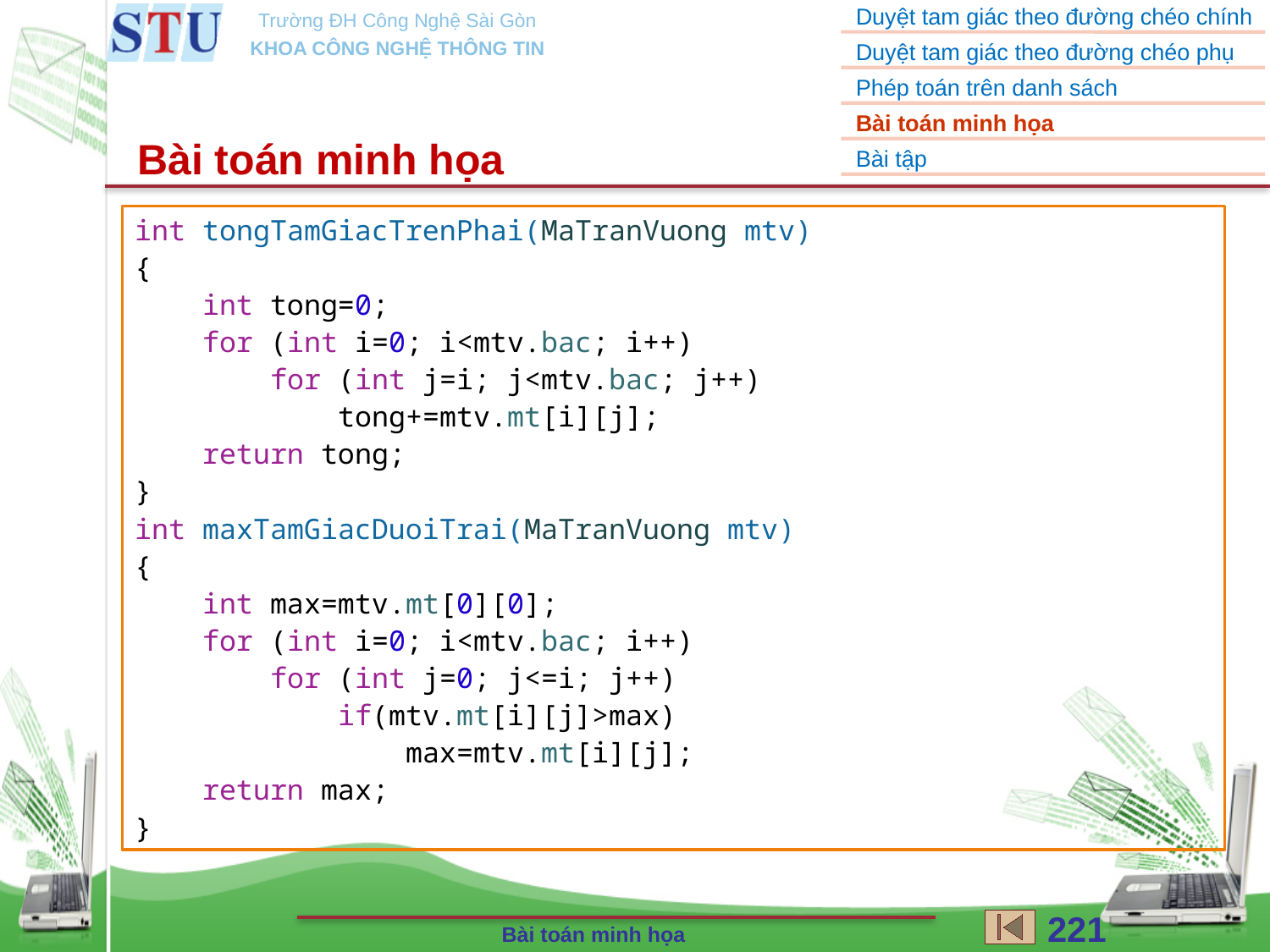

Duyệt tam giác theo đường chéo chính
Duyệt tam giác theo đường chéo phụ
Phép toán trên danh sách
Bài toán minh họa
Bài tập
Bài toán minh họa
int tongTamGiacTrenPhai(MaTranVuong mtv)
{
    int tong=0;
    for (int i=0; i<mtv.bac; i++)
        for (int j=i; j<mtv.bac; j++)
            tong+=mtv.mt[i][j];
    return tong;
}
int maxTamGiacDuoiTrai(MaTranVuong mtv)
{
    int max=mtv.mt[0][0];
    for (int i=0; i<mtv.bac; i++)
        for (int j=0; j<=i; j++)
            if(mtv.mt[i][j]>max)
                max=mtv.mt[i][j];
    return max;
}
221
Bài toán minh họa